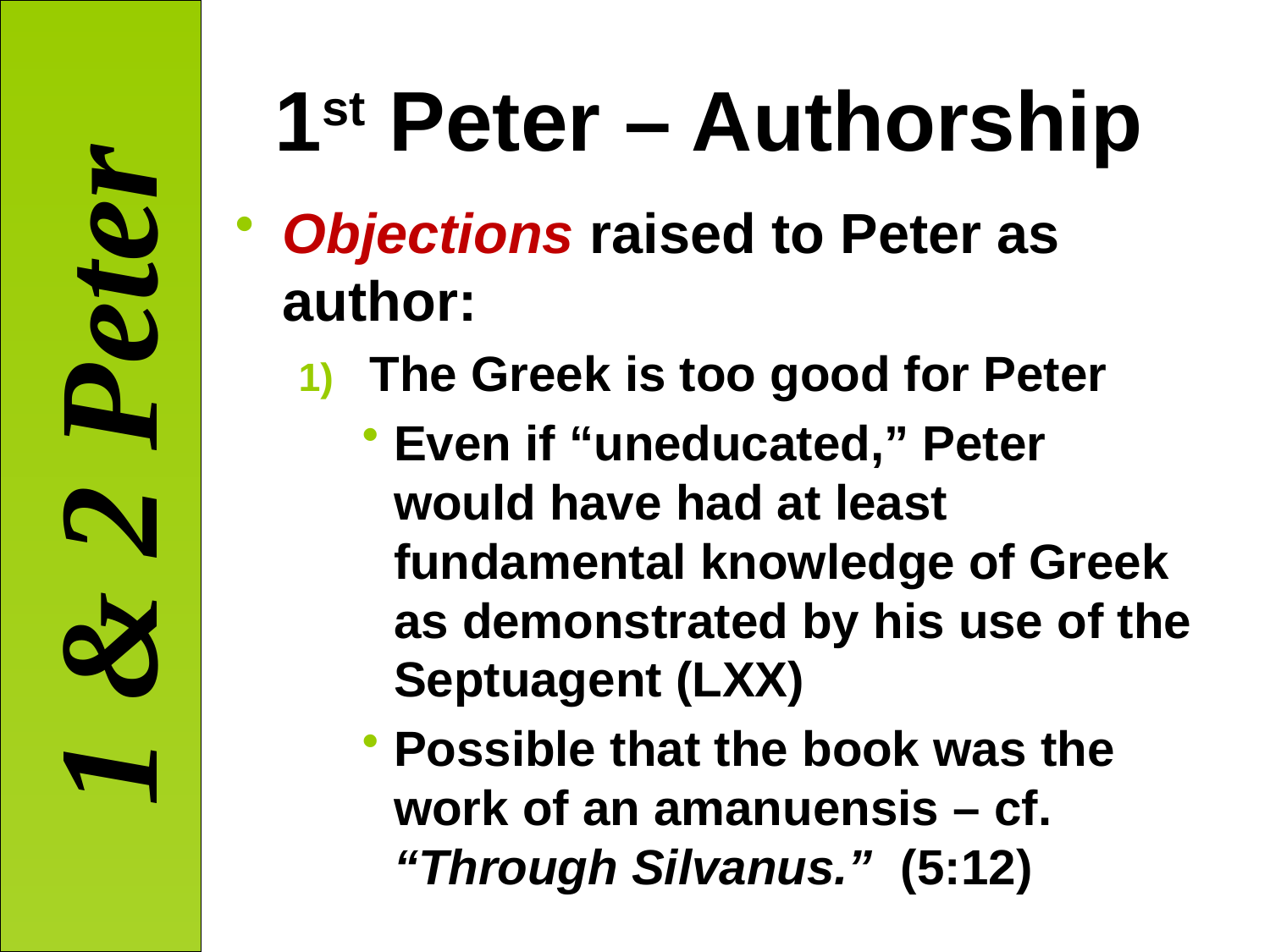

# 1st Peter – Authorship
Objections raised to Peter as author:
The Greek is too good for Peter
Even if “uneducated,” Peter would have had at least fundamental knowledge of Greek as demonstrated by his use of the Septuagent (LXX)
Possible that the book was the work of an amanuensis – cf. “Through Silvanus.”  (5:12)